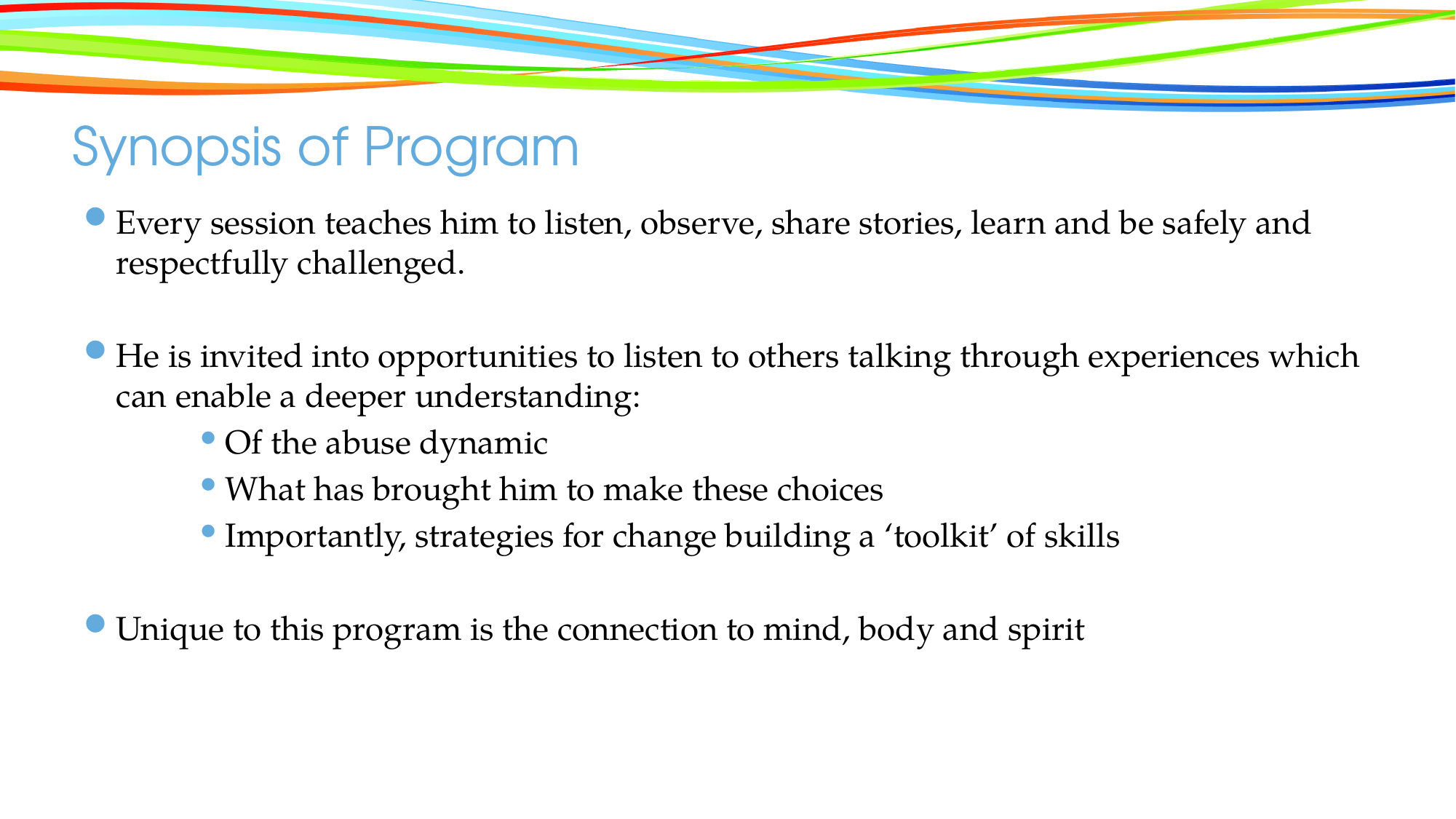

# Synopsis of Program
Every session teaches him to listen, observe, share stories, learn and be safely and respectfully challenged.

He is invited into opportunities to listen to others talking through experiences which can enable a deeper understanding:
Of the abuse dynamic
What has brought him to make these choices
Importantly, strategies for change building a ‘toolkit’ of skills

Unique to this program is the connection to mind, body and spirit